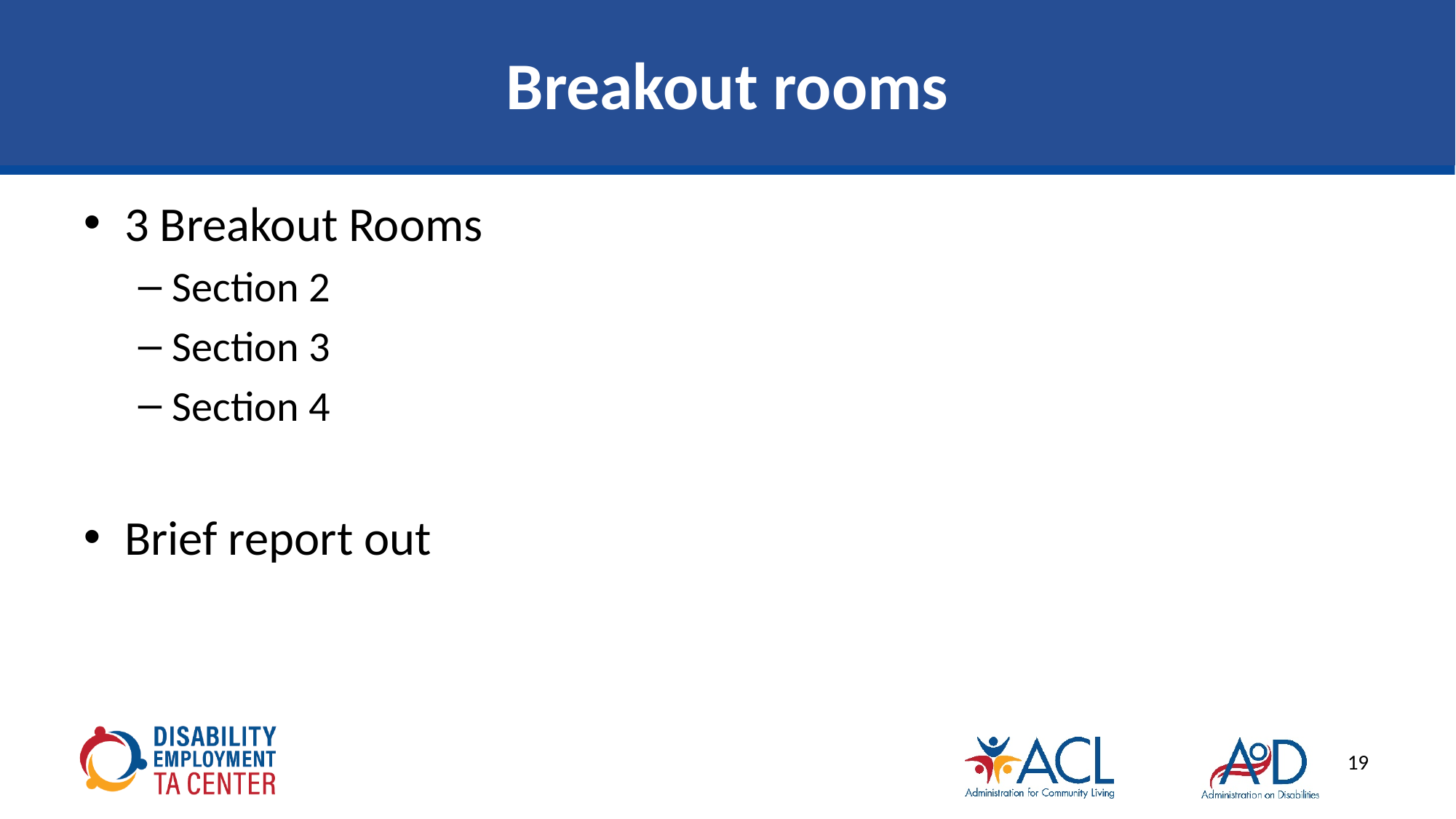

# Breakout rooms
3 Breakout Rooms
Section 2
Section 3
Section 4

Brief report out